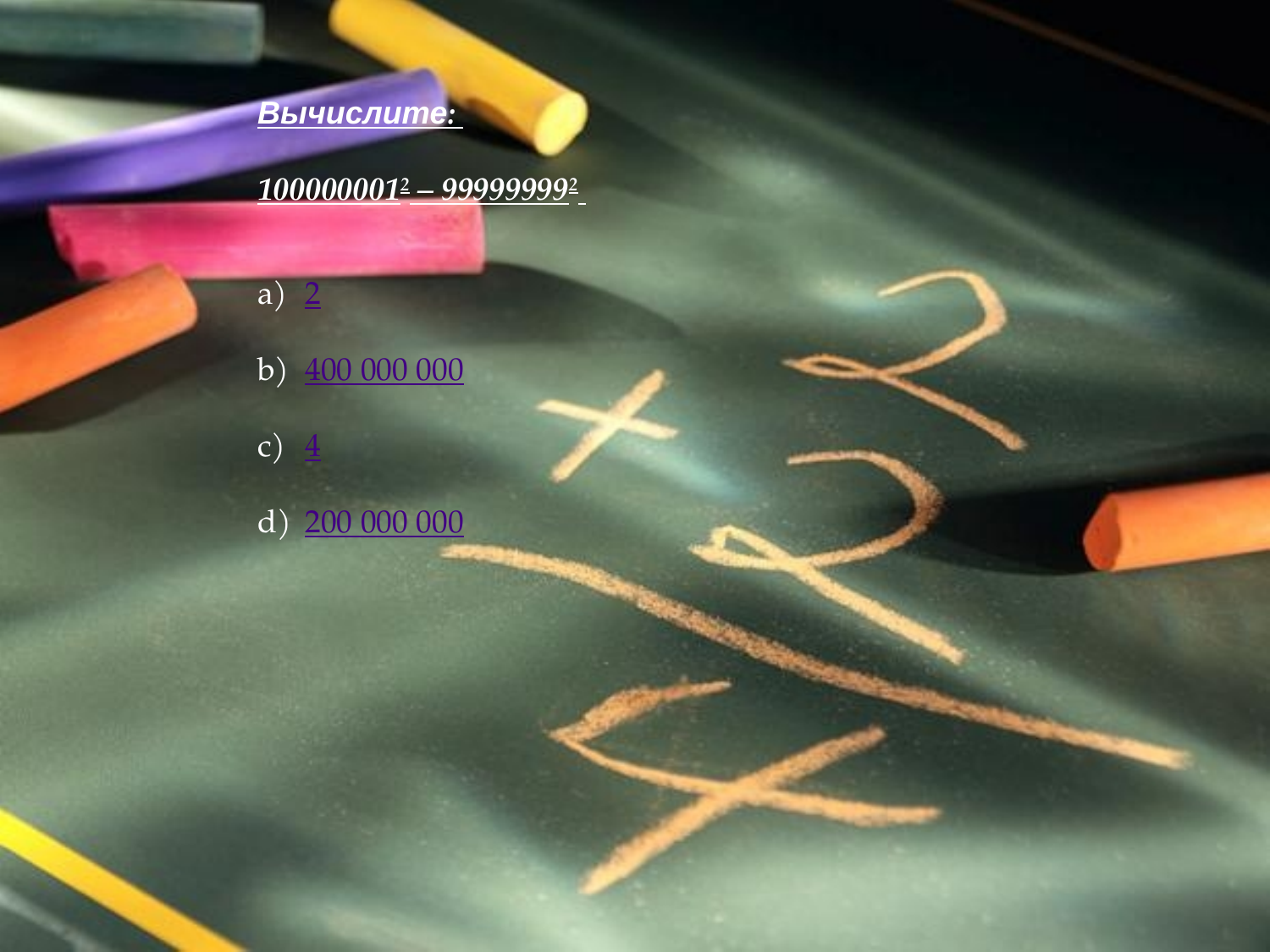

Вычислите:
1000000012 – 999999992
2

400 000 000

4

200 000 000